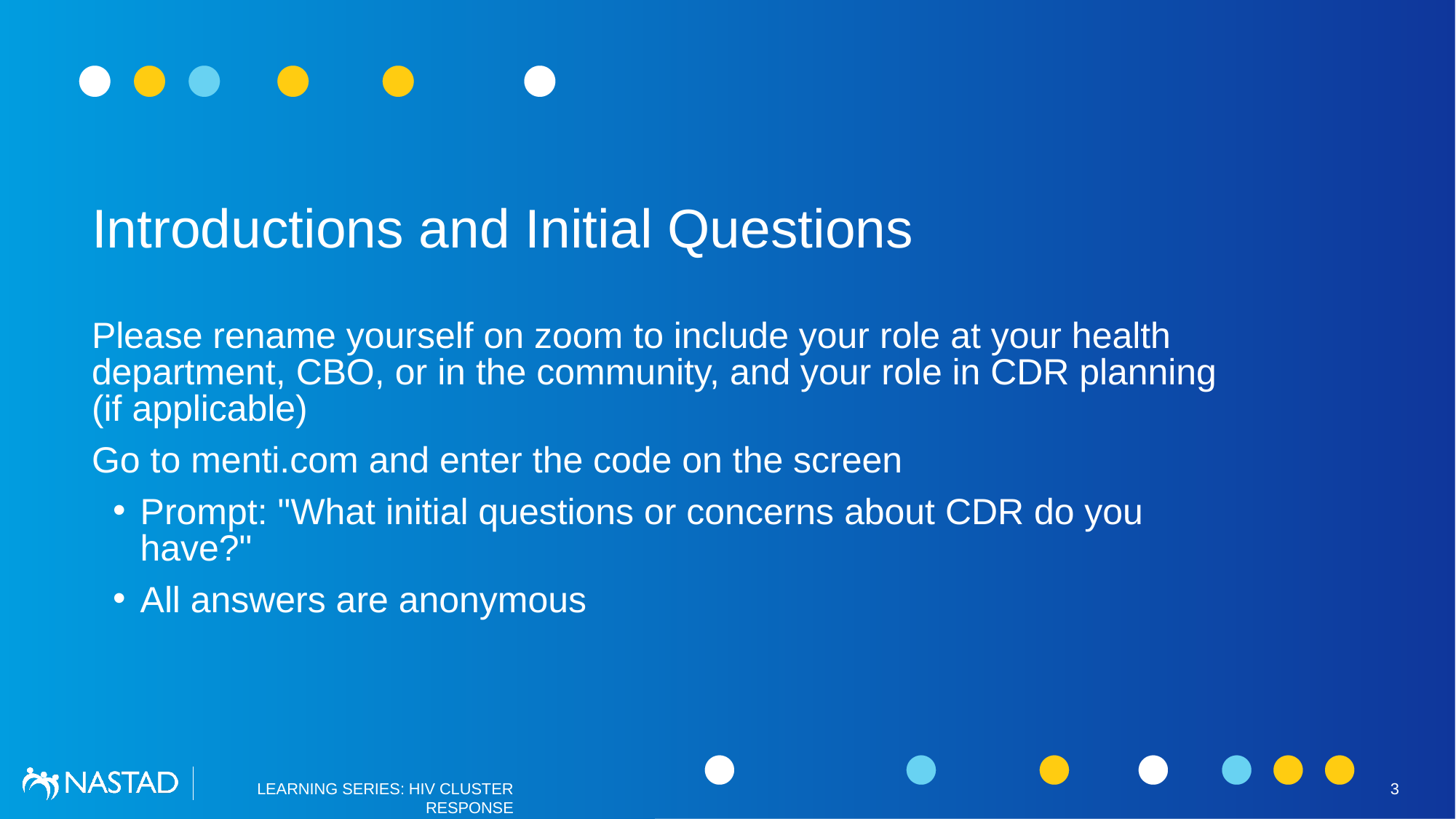

# Introductions and Initial Questions
Please rename yourself on zoom to include your role at your health department, CBO, or in the community, and your role in CDR planning (if applicable)
Go to menti.com and enter the code on the screen
Prompt: "What initial questions or concerns about CDR do you have?"
All answers are anonymous
3